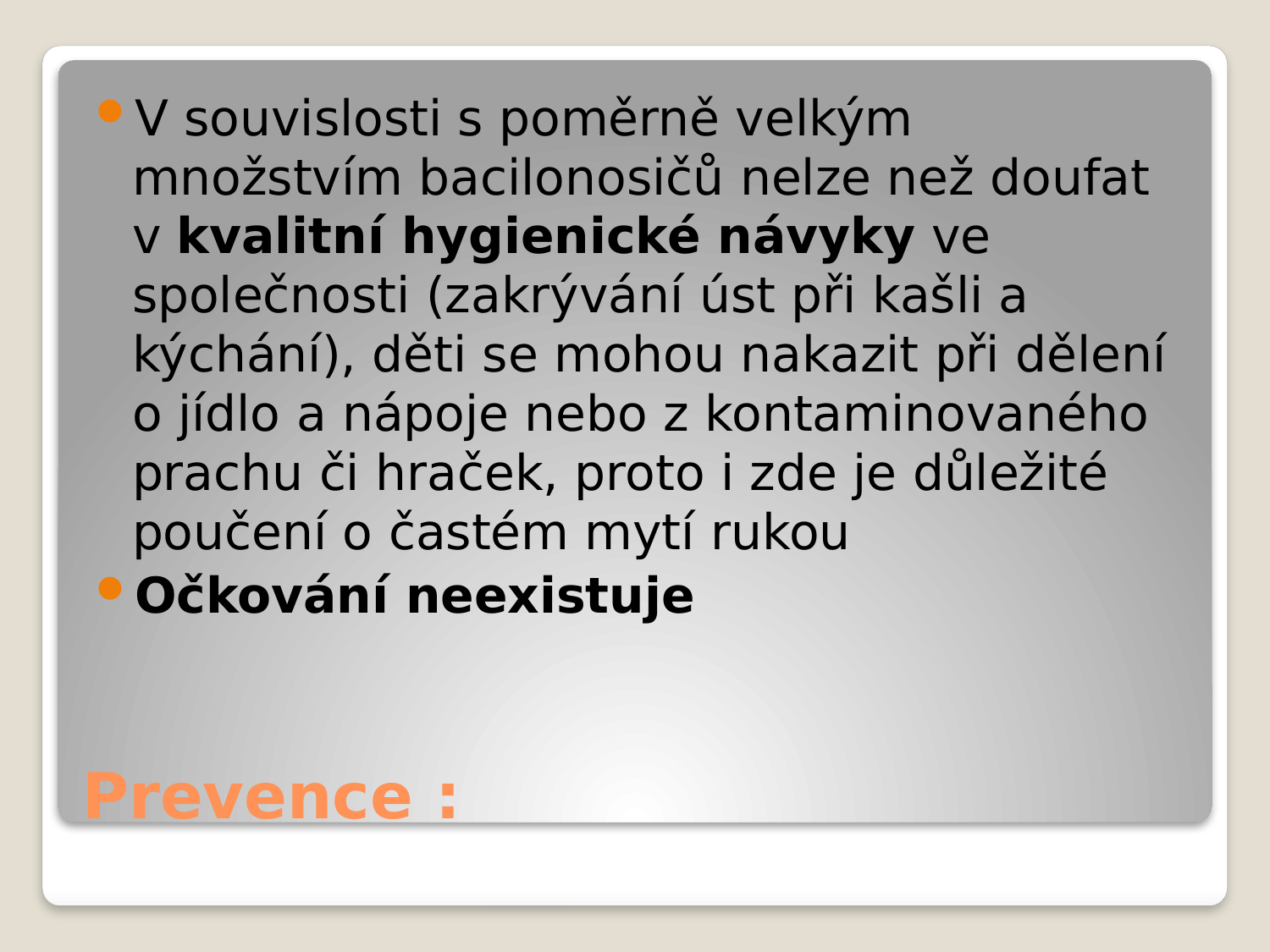

V souvislosti s poměrně velkým množstvím bacilonosičů nelze než doufat v kvalitní hygienické návyky ve společnosti (zakrývání úst při kašli a kýchání), děti se mohou nakazit při dělení o jídlo a nápoje nebo z kontaminovaného prachu či hraček, proto i zde je důležité poučení o častém mytí rukou
Očkování neexistuje
# Prevence :